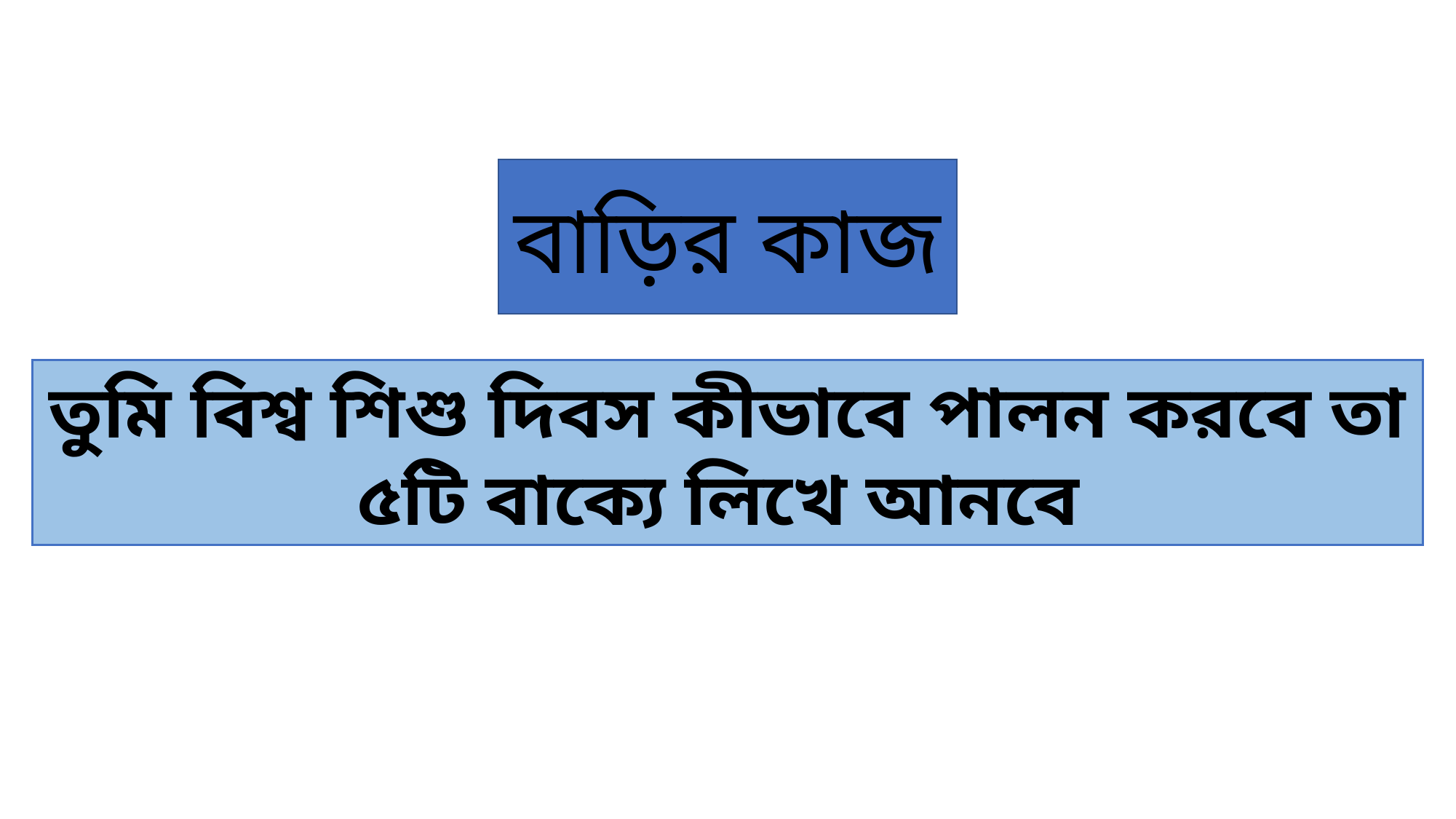

বাড়ির কাজ
তুমি বিশ্ব শিশু দিবস কীভাবে পালন করবে তা ৫টি বাক্যে লিখে আনবে